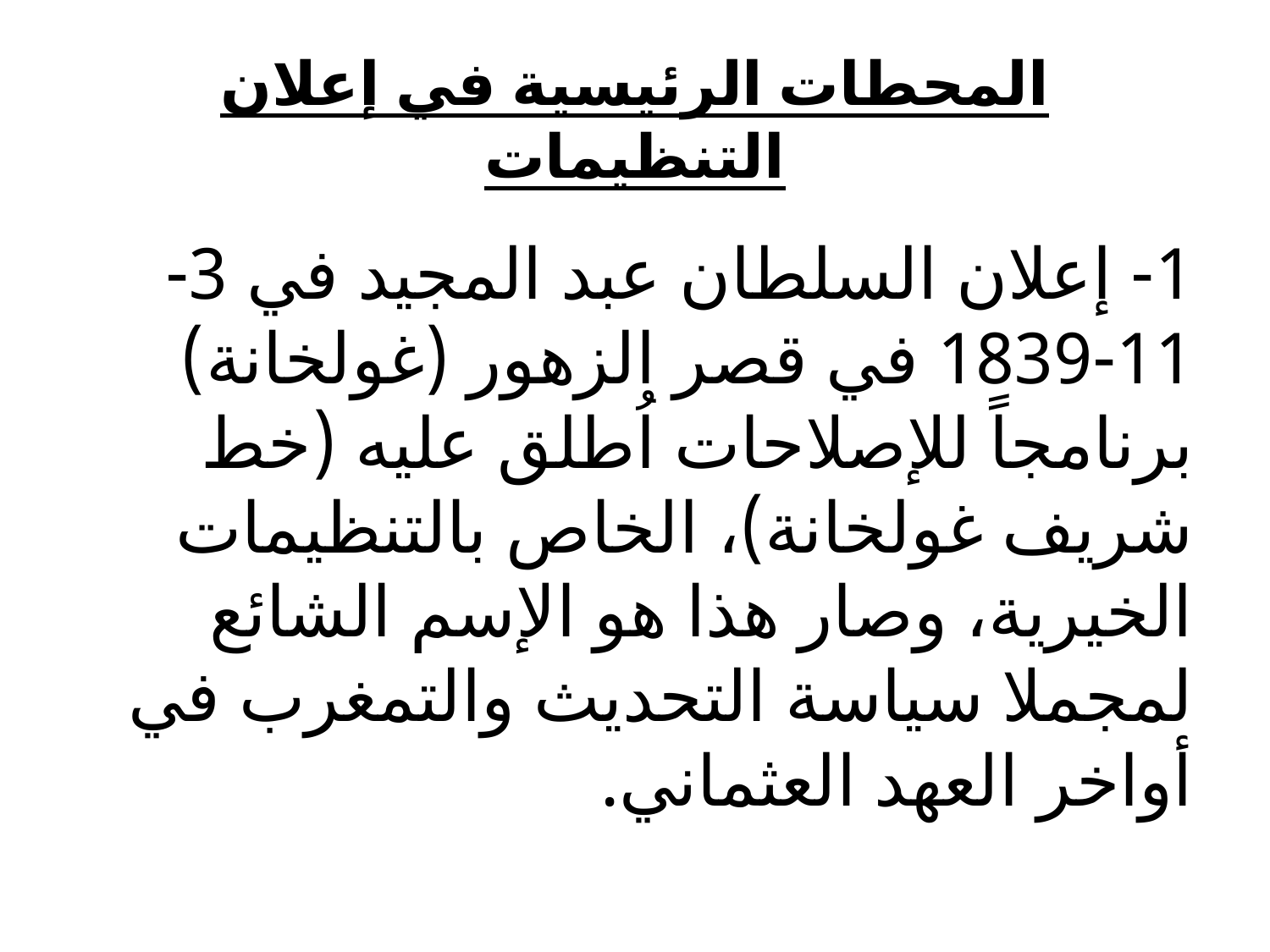

# المحطات الرئيسية في إعلان التنظيمات
1- إعلان السلطان عبد المجيد في 3-11-1839 في قصر الزهور (غولخانة) برنامجاً للإصلاحات اُطلق عليه (خط شريف غولخانة)، الخاص بالتنظيمات الخيرية، وصار هذا هو الإسم الشائع لمجملا سياسة التحديث والتمغرب في أواخر العهد العثماني.